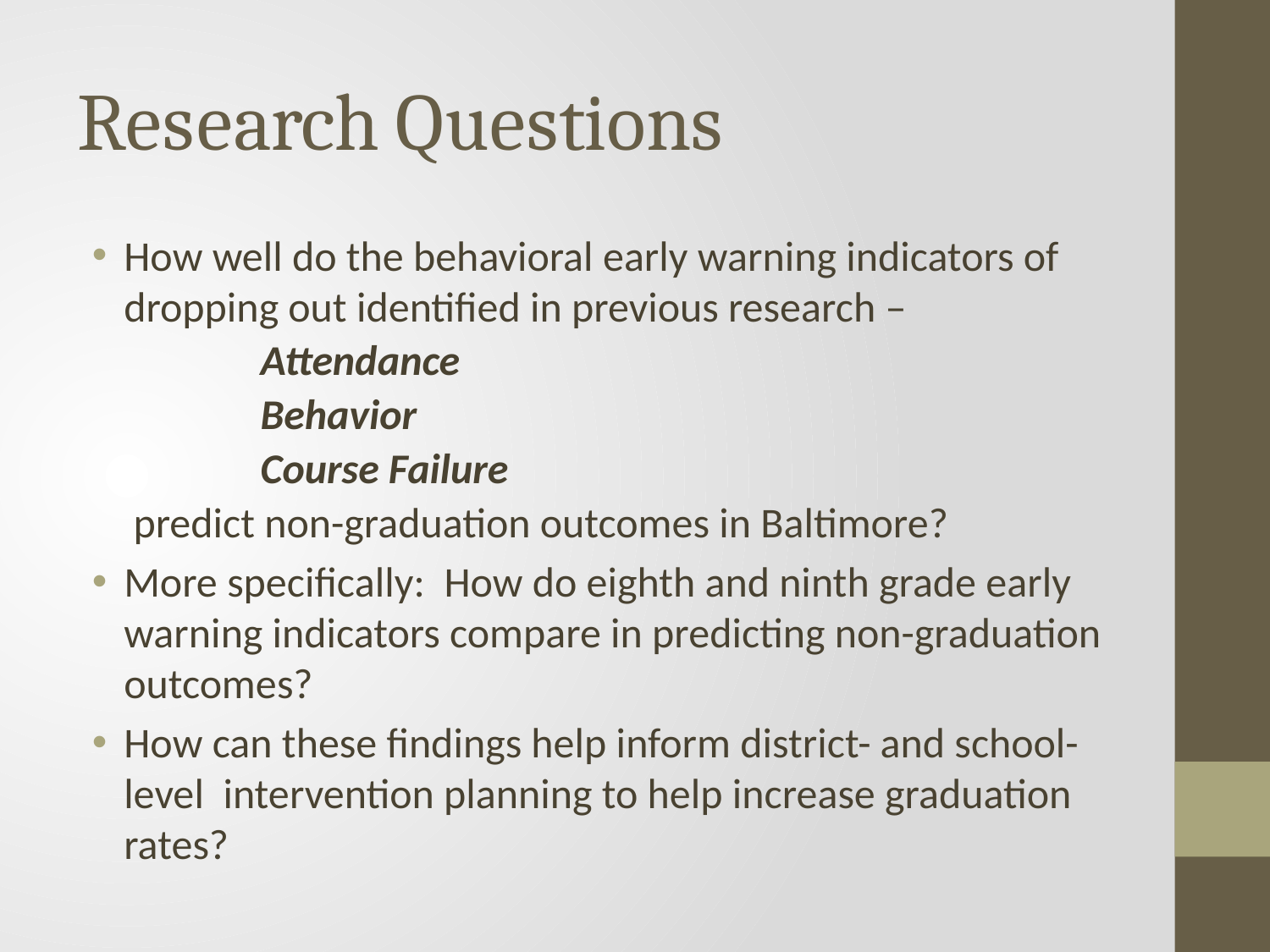

# Research Questions
How well do the behavioral early warning indicators of dropping out identified in previous research –
	Attendance
	Behavior
	Course Failure
predict non-graduation outcomes in Baltimore?
More specifically:  How do eighth and ninth grade early warning indicators compare in predicting non-graduation outcomes?
How can these findings help inform district- and school-level  intervention planning to help increase graduation rates?